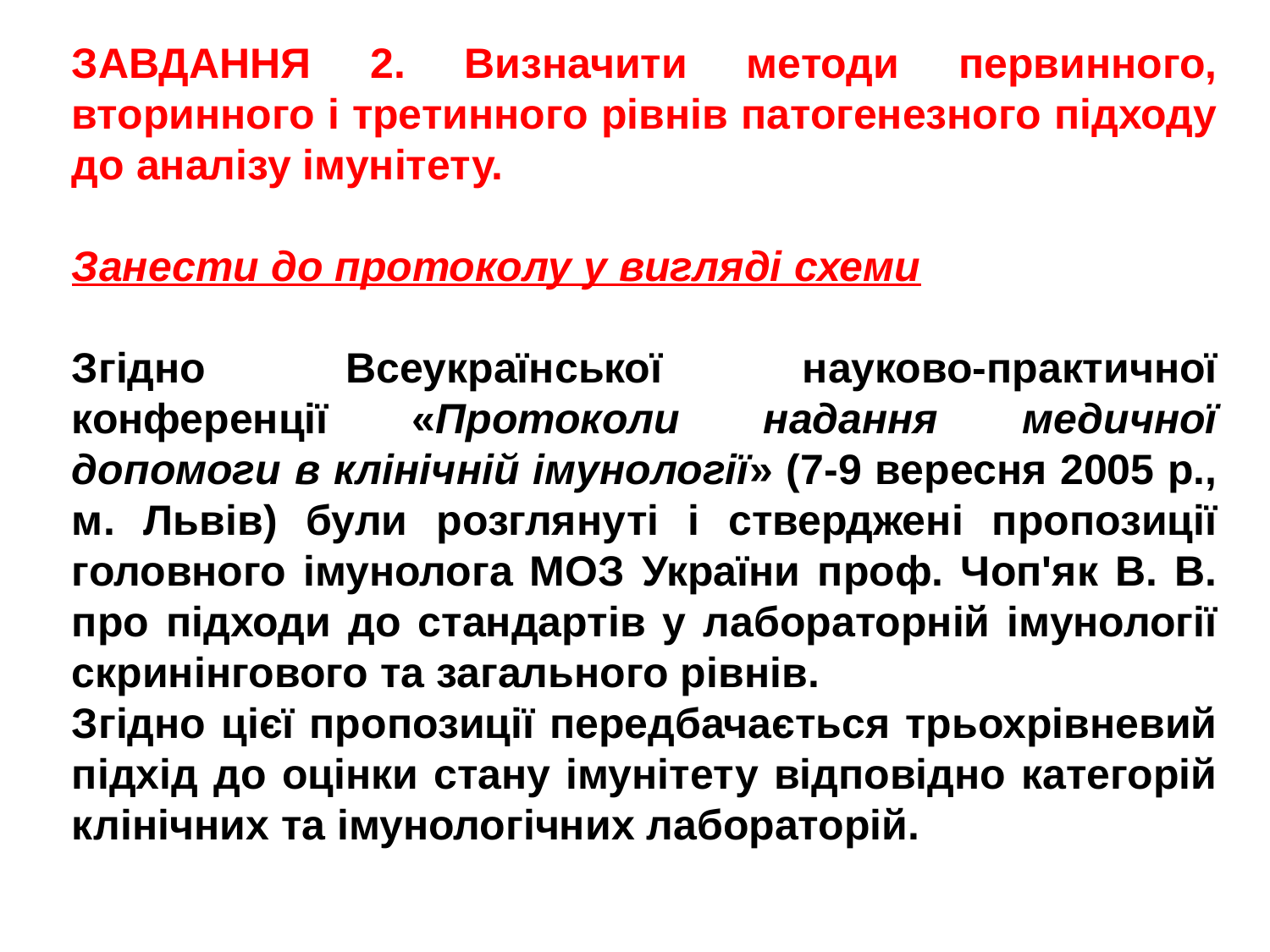

ЗАВДАННЯ 2. Визначити методи первинного, вторинного і третинного рівнів патогенезного підходу до аналізу імунітету.

Занести до протоколу у вигляді схеми

Згідно Всеукраїнської науково-практичної конференції «Протоколи надання медичної допомоги в клінічній імунології» (7-9 вересня 2005 р., м. Львів) були розглянуті і стверджені пропозиції головного імунолога МОЗ України проф. Чоп'як В. В. про підходи до стандартів у лабораторній імунології скринінгового та загального рівнів.
Згідно цієї пропозиції передбачається трьохрівневий підхід до оцінки стану імунітету відповідно категорій клінічних та імунологічних лабораторій.